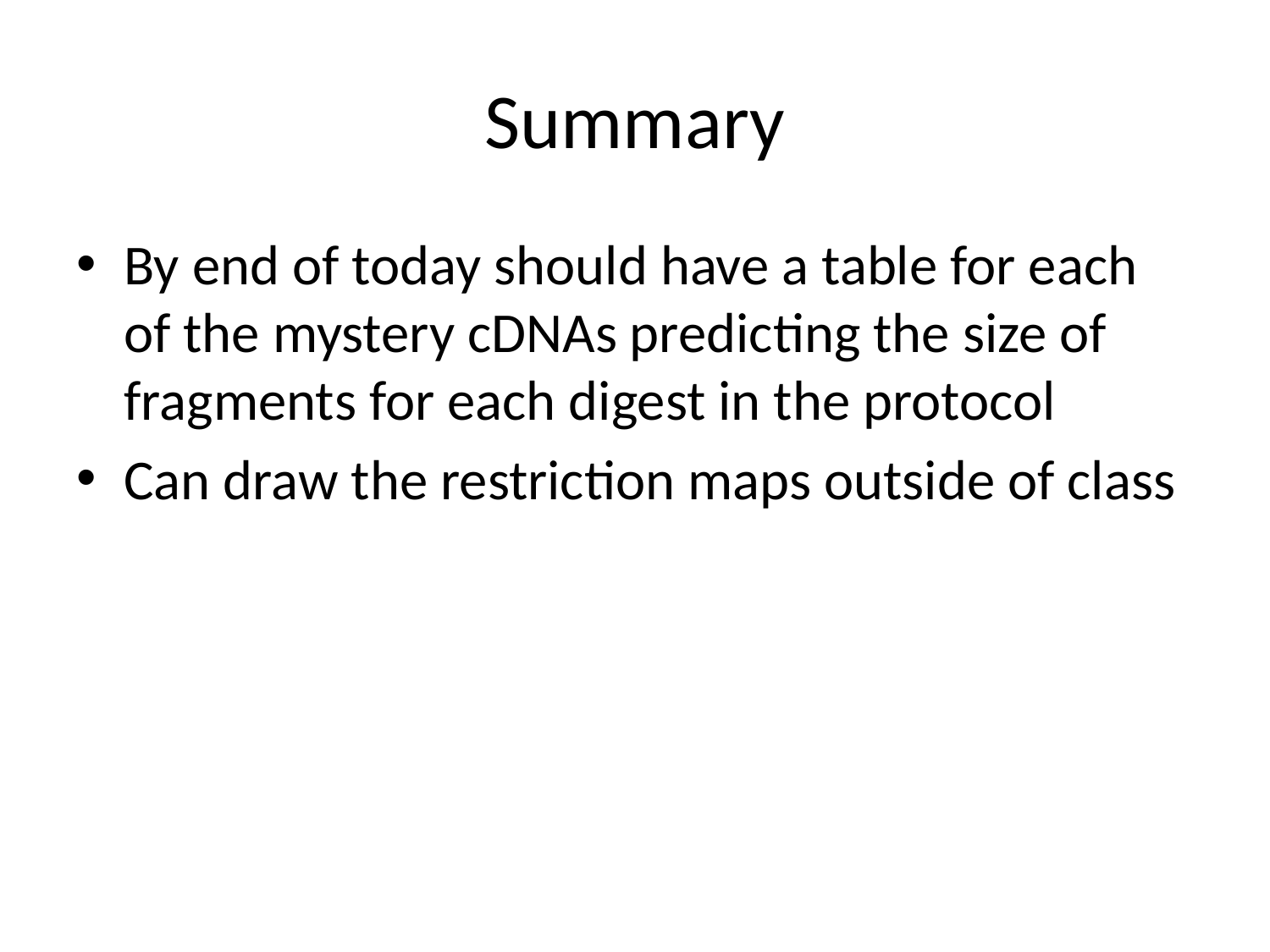

# Summary
By end of today should have a table for each of the mystery cDNAs predicting the size of fragments for each digest in the protocol
Can draw the restriction maps outside of class